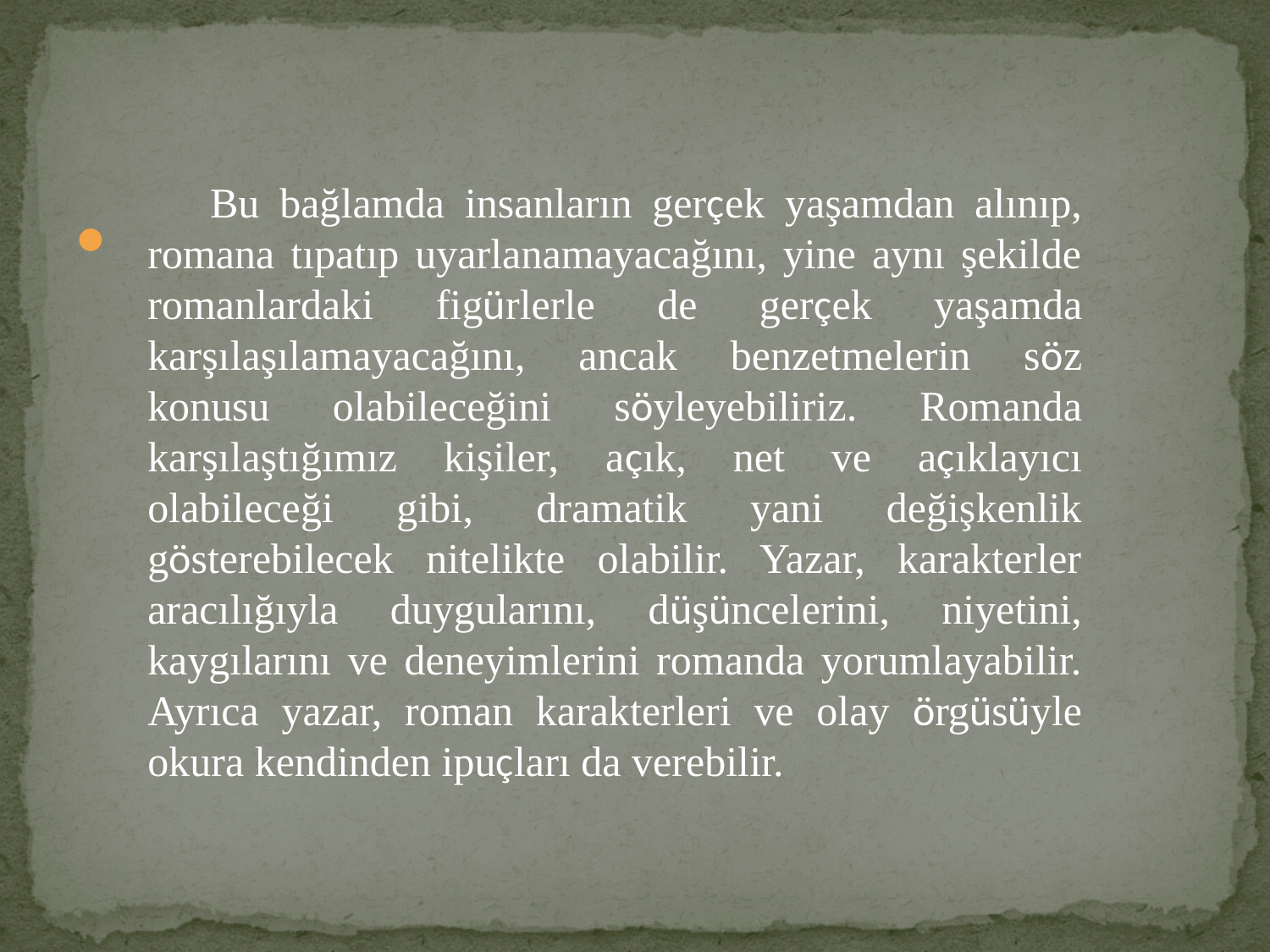

#
Bu bağlamda insanların gerçek yaşamdan alınıp, romana tıpatıp uyarlanamayacağını, yine aynı şekilde romanlardaki figürlerle de gerçek yaşamda karşılaşılamayacağını, ancak benzetmelerin söz konusu olabileceğini söyleyebiliriz. Romanda karşılaştığımız kişiler, açık, net ve açıklayıcı olabileceği gibi, dramatik yani değişkenlik gösterebilecek nitelikte olabilir. Yazar, karakterler aracılığıyla duygularını, düşüncelerini, niyetini, kaygılarını ve deneyimlerini romanda yorumlayabilir. Ayrıca yazar, roman karakterleri ve olay örgüsüyle okura kendinden ipuçları da verebilir.